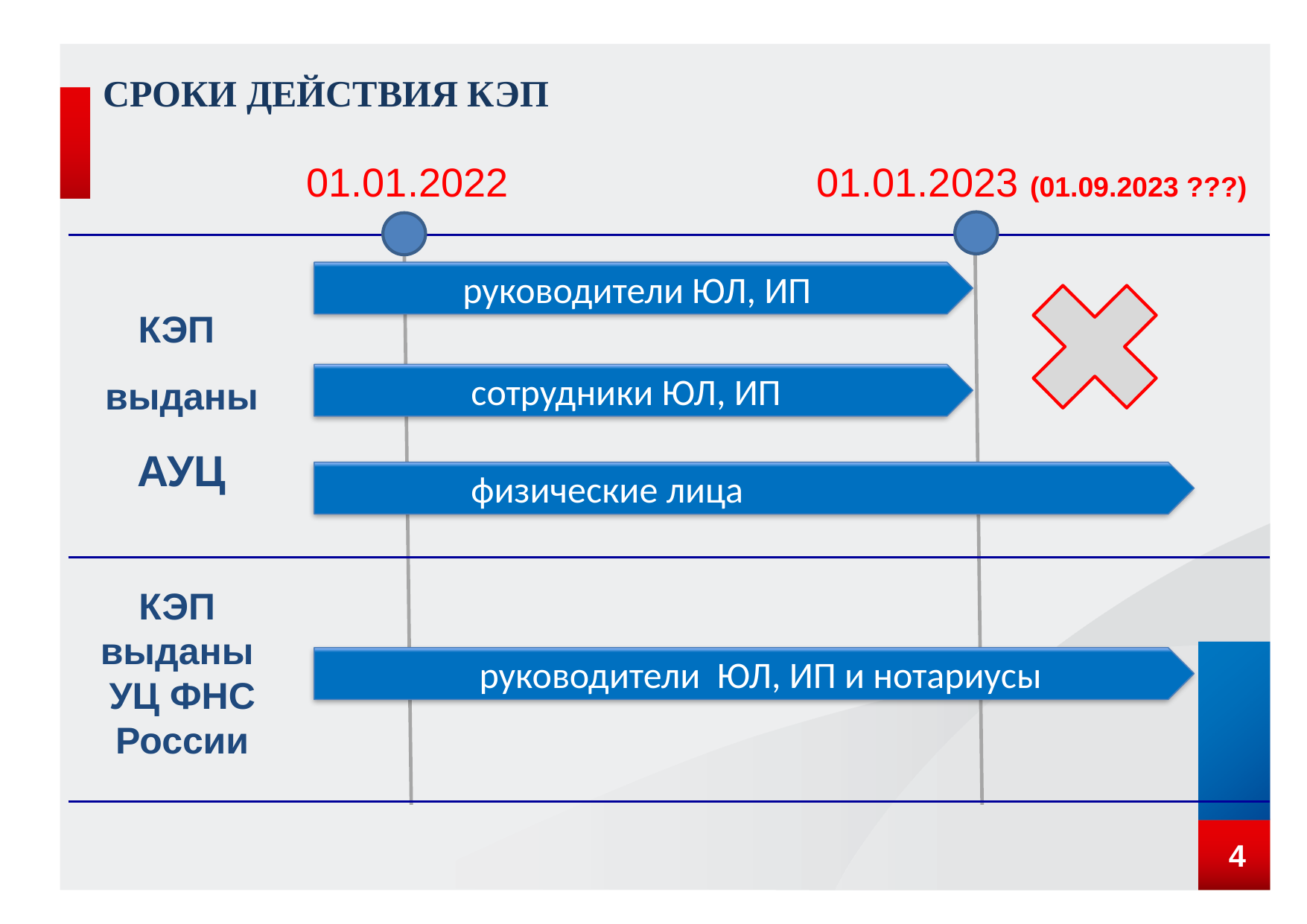

СРОКИ ДЕЙСТВИЯ КЭП

01.01.2022
01.01.2023 (01.09.2023 ???)

руководители ЮЛ, ИП
КЭП
выданы АУЦ
                 сотрудники ЮЛ, ИП
                 физические лица
КЭП
выданы
УЦ ФНС России
                  руководители  ЮЛ, ИП и нотариусы
4